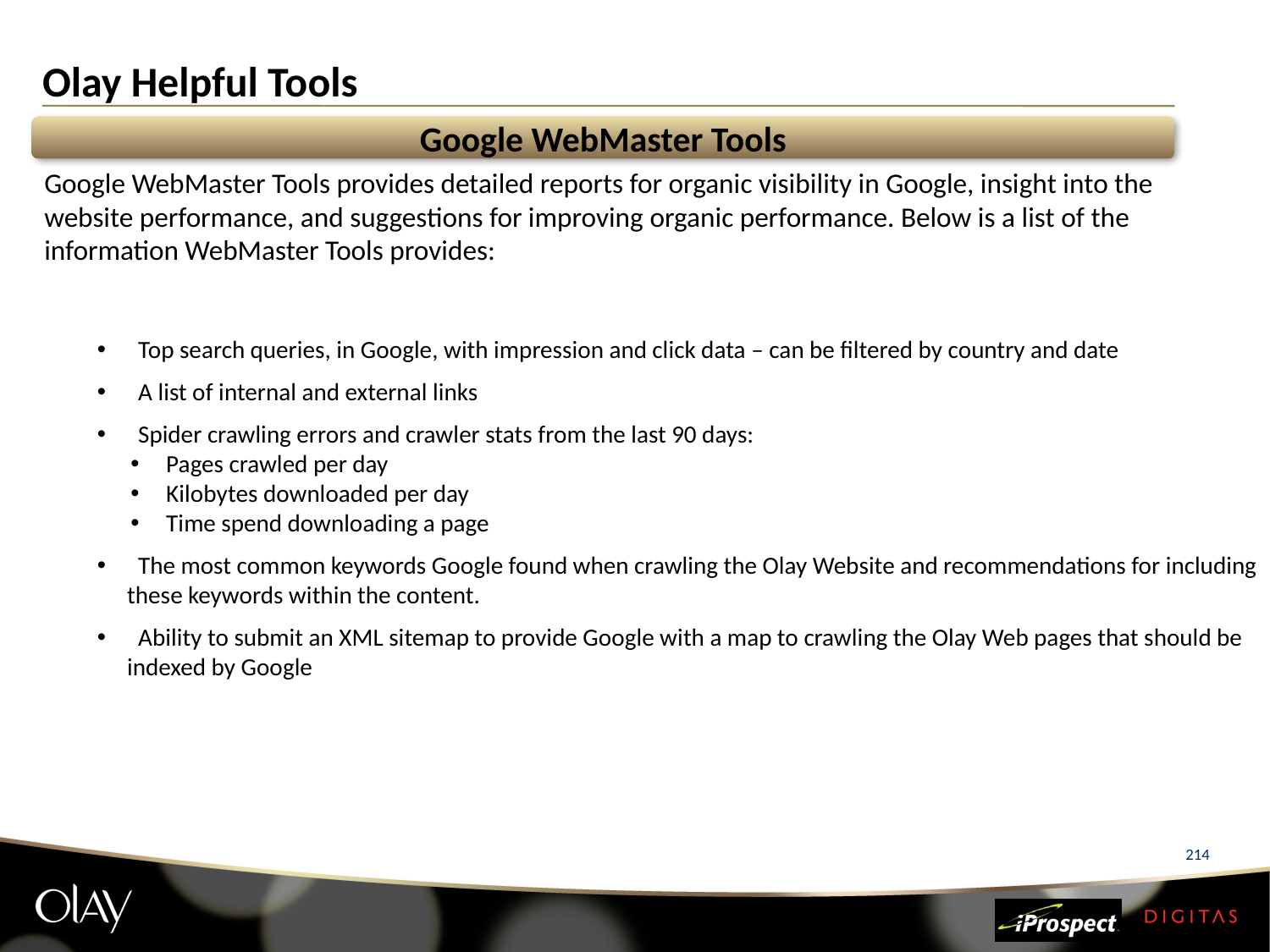

# Olay Helpful Tools
Google WebMaster Tools
Google WebMaster Tools provides detailed reports for organic visibility in Google, insight into the website performance, and suggestions for improving organic performance. Below is a list of the information WebMaster Tools provides:
  Top search queries, in Google, with impression and click data – can be filtered by country and date

  A list of internal and external links

  Spider crawling errors and crawler stats from the last 90 days:
 Pages crawled per day
 Kilobytes downloaded per day
 Time spend downloading a page

  The most common keywords Google found when crawling the Olay Website and recommendations for including these keywords within the content.

  Ability to submit an XML sitemap to provide Google with a map to crawling the Olay Web pages that should be indexed by Google

214